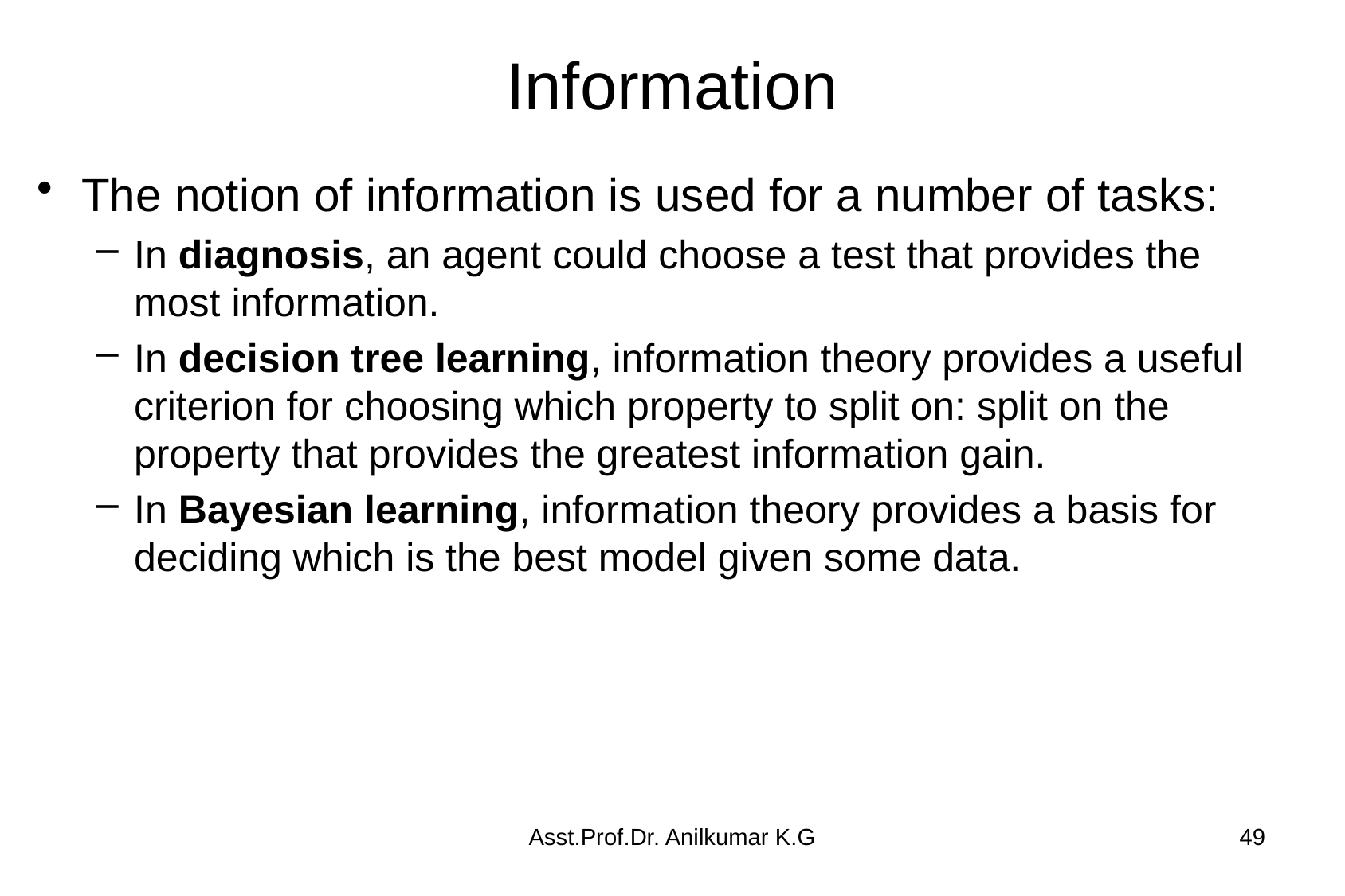

# Information
The notion of information is used for a number of tasks:
In diagnosis, an agent could choose a test that provides the most information.
In decision tree learning, information theory provides a useful criterion for choosing which property to split on: split on the property that provides the greatest information gain.
In Bayesian learning, information theory provides a basis for deciding which is the best model given some data.
Asst.Prof.Dr. Anilkumar K.G
49